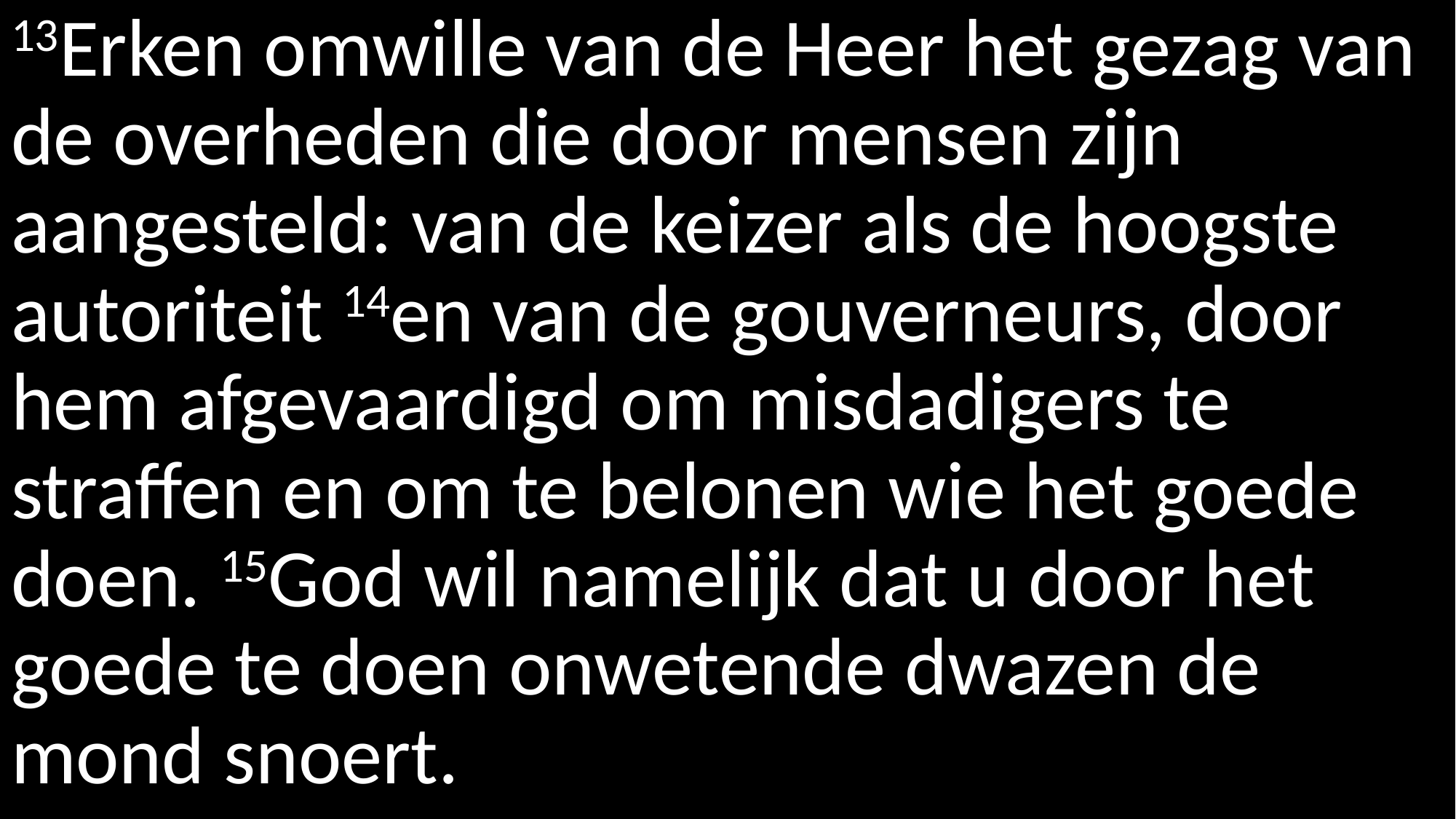

13Erken omwille van de Heer het gezag van de overheden die door mensen zijn aangesteld: van de keizer als de hoogste autoriteit 14en van de gouverneurs, door hem afgevaardigd om misdadigers te straffen en om te belonen wie het goede doen. 15God wil namelijk dat u door het goede te doen onwetende dwazen de mond snoert.